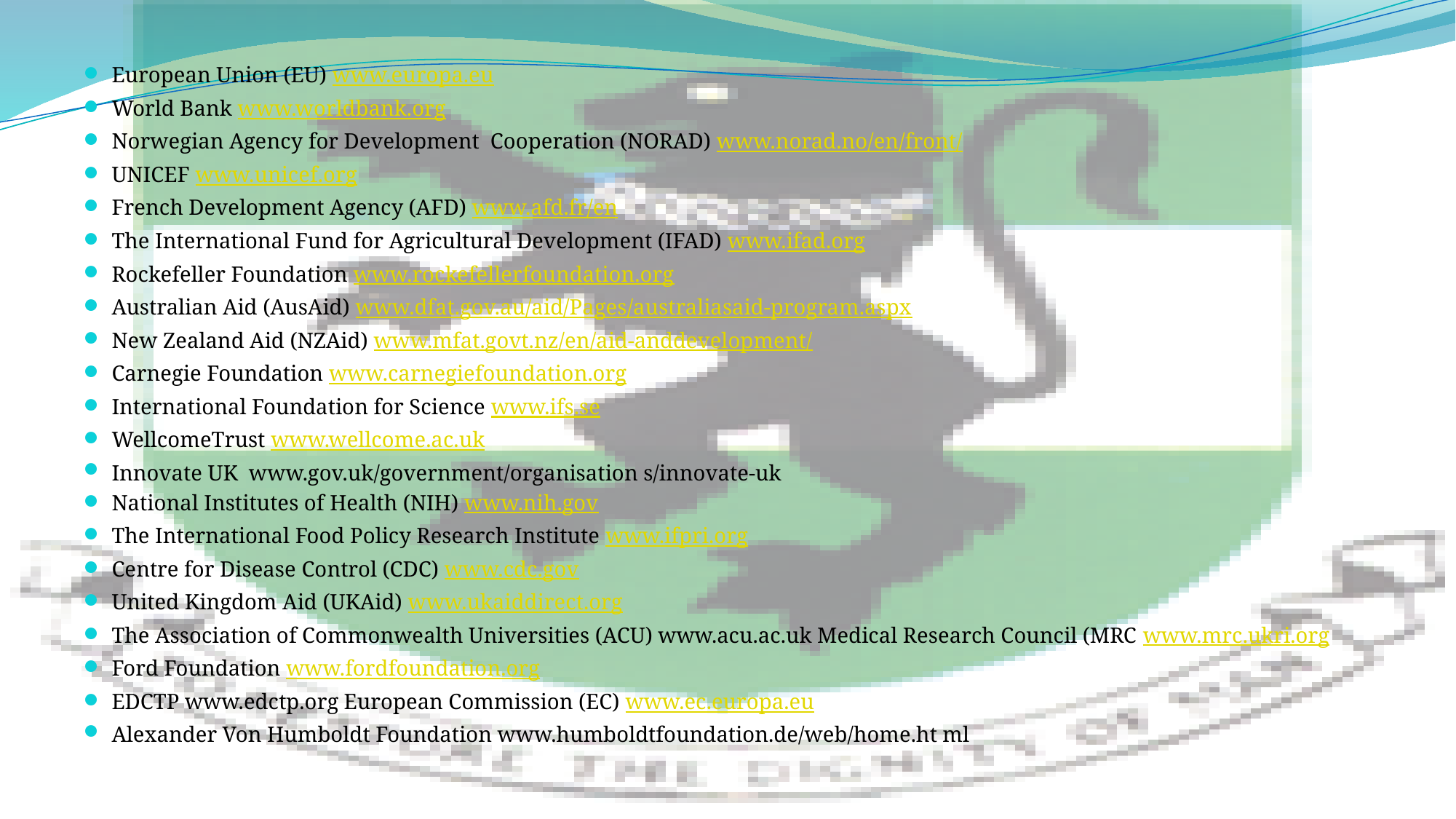

European Union (EU) www.europa.eu
World Bank www.worldbank.org
Norwegian Agency for Development  Cooperation (NORAD) www.norad.no/en/front/
UNICEF www.unicef.org
French Development Agency (AFD) www.afd.fr/en
The International Fund for Agricultural Development (IFAD) www.ifad.org
Rockefeller Foundation www.rockefellerfoundation.org
Australian Aid (AusAid) www.dfat.gov.au/aid/Pages/australiasaid-program.aspx
New Zealand Aid (NZAid) www.mfat.govt.nz/en/aid-anddevelopment/
Carnegie Foundation www.carnegiefoundation.org
International Foundation for Science www.ifs.se
WellcomeTrust www.wellcome.ac.uk
Innovate UK  www.gov.uk/government/organisation s/innovate-uk
National Institutes of Health (NIH) www.nih.gov
The International Food Policy Research Institute www.ifpri.org
Centre for Disease Control (CDC) www.cdc.gov
United Kingdom Aid (UKAid) www.ukaiddirect.org
The Association of Commonwealth Universities (ACU) www.acu.ac.uk Medical Research Council (MRC www.mrc.ukri.org
Ford Foundation www.fordfoundation.org
EDCTP www.edctp.org European Commission (EC) www.ec.europa.eu
Alexander Von Humboldt Foundation www.humboldtfoundation.de/web/home.ht ml